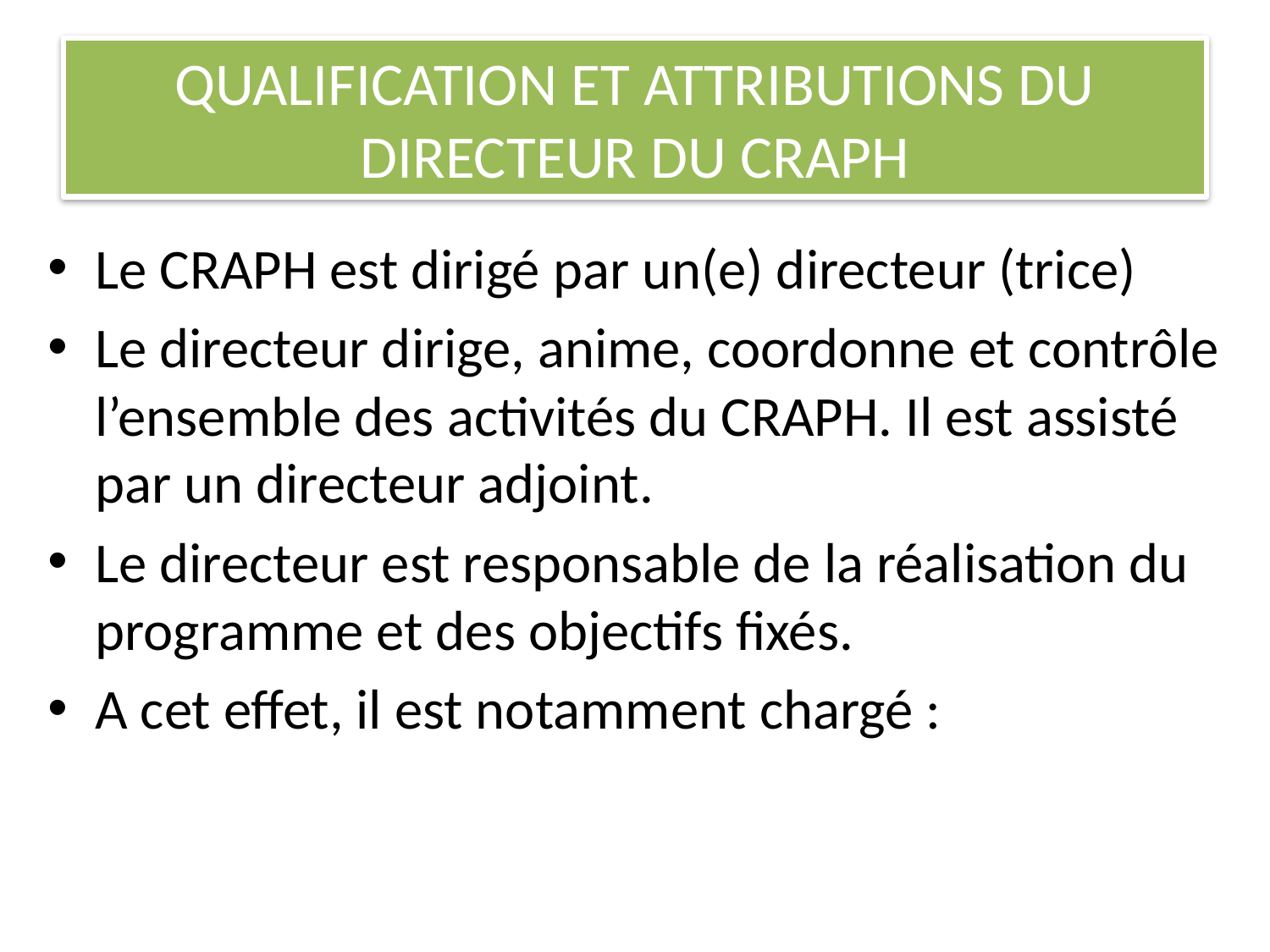

# QUALIFICATION ET ATTRIBUTIONS DU DIRECTEUR DU CRAPH
Le CRAPH est dirigé par un(e) directeur (trice)
Le directeur dirige, anime, coordonne et contrôle l’ensemble des activités du CRAPH. Il est assisté par un directeur adjoint.
Le directeur est responsable de la réalisation du programme et des objectifs fixés.
A cet effet, il est notamment chargé :